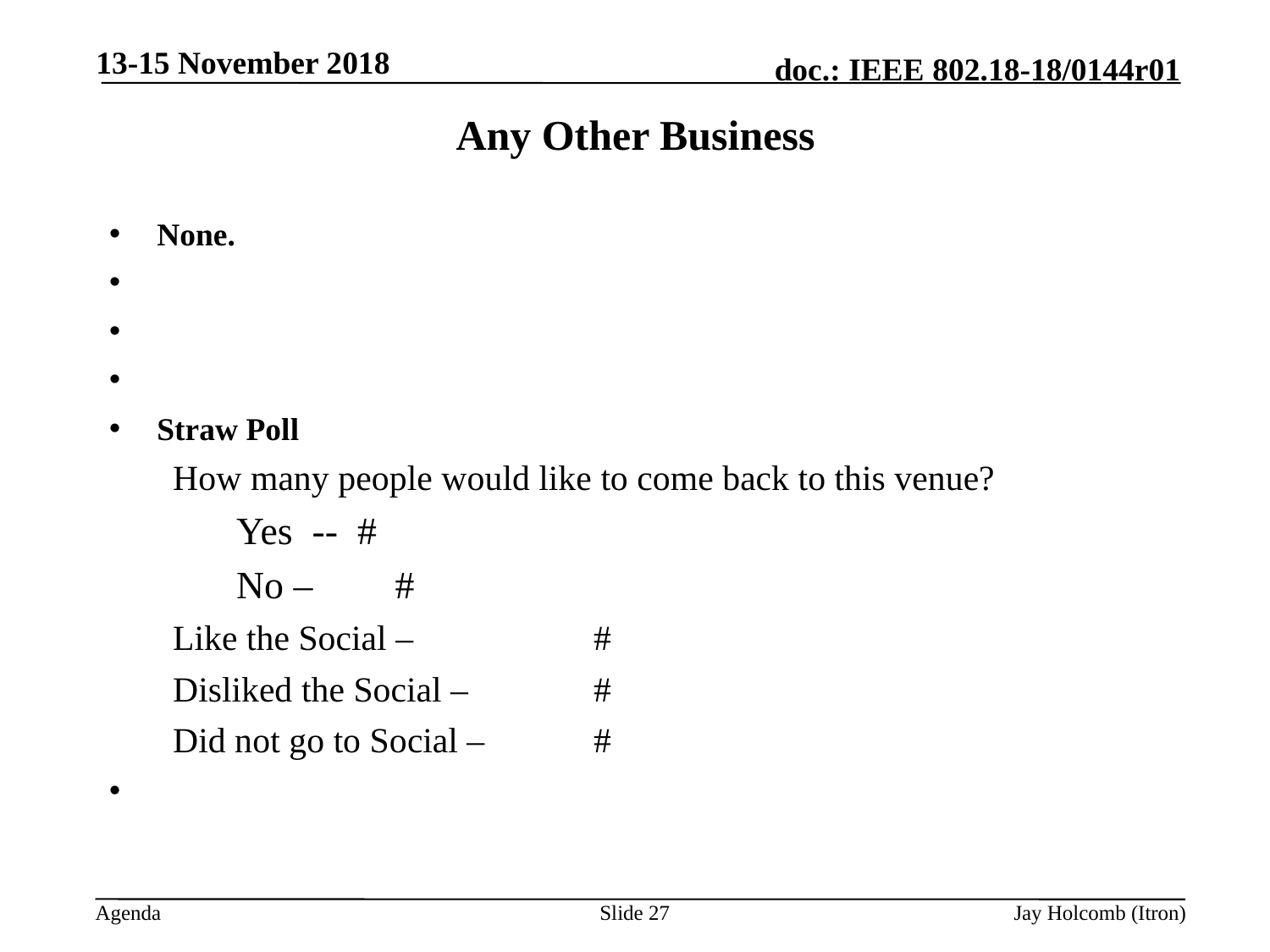

13-15 November 2018
# Any Other Business

None.

Straw Poll
How many people would like to come back to this venue?
Yes  --  #
No – 	#
Like the Social –  		#
Disliked the Social –  	#
Did not go to Social – 	#

Slide 27
Jay Holcomb (Itron)